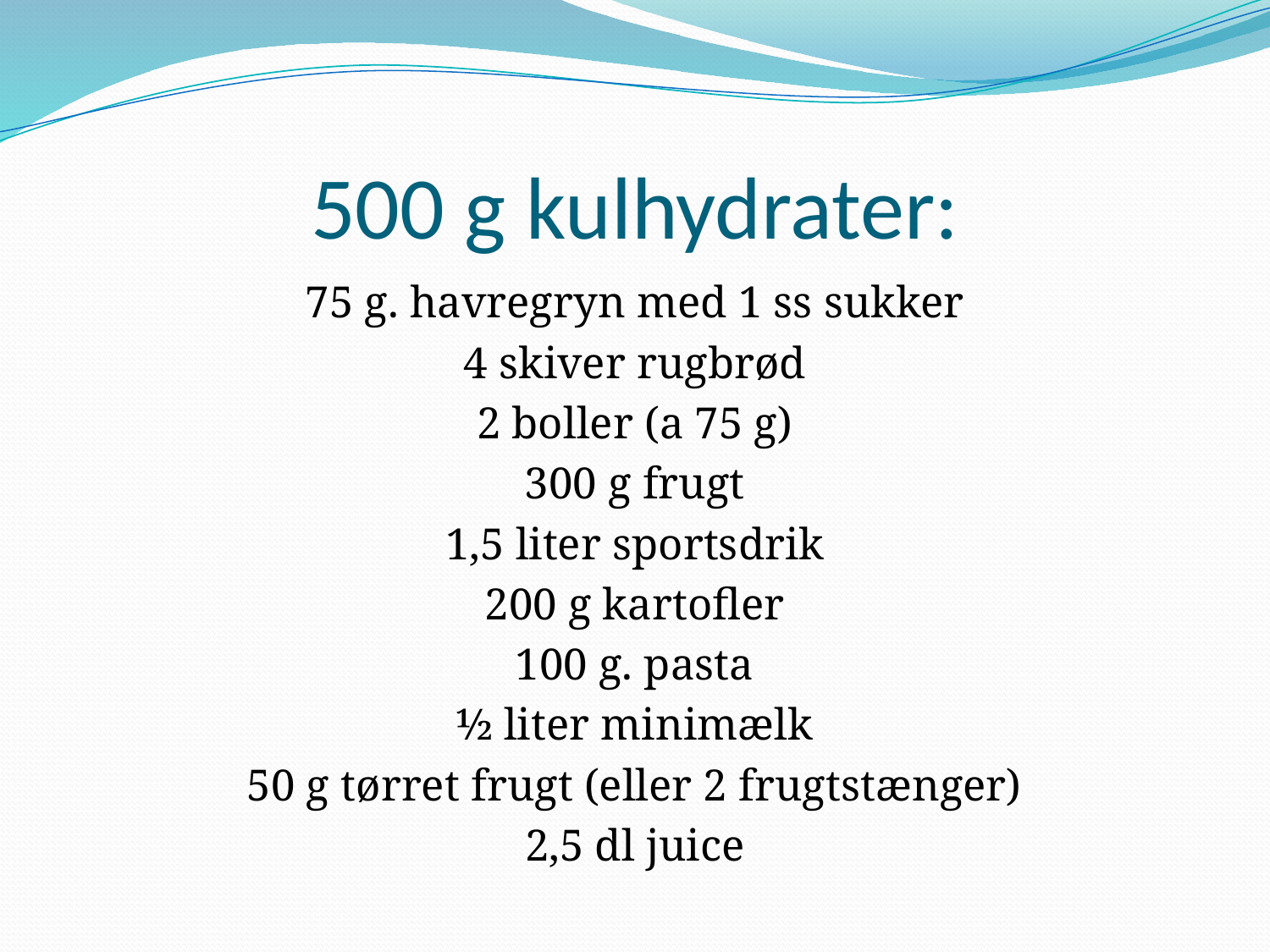

# 500 g kulhydrater:
75 g. havregryn med 1 ss sukker
4 skiver rugbrød
2 boller (a 75 g)
300 g frugt
1,5 liter sportsdrik
200 g kartofler
100 g. pasta
½ liter minimælk
50 g tørret frugt (eller 2 frugtstænger)
2,5 dl juice